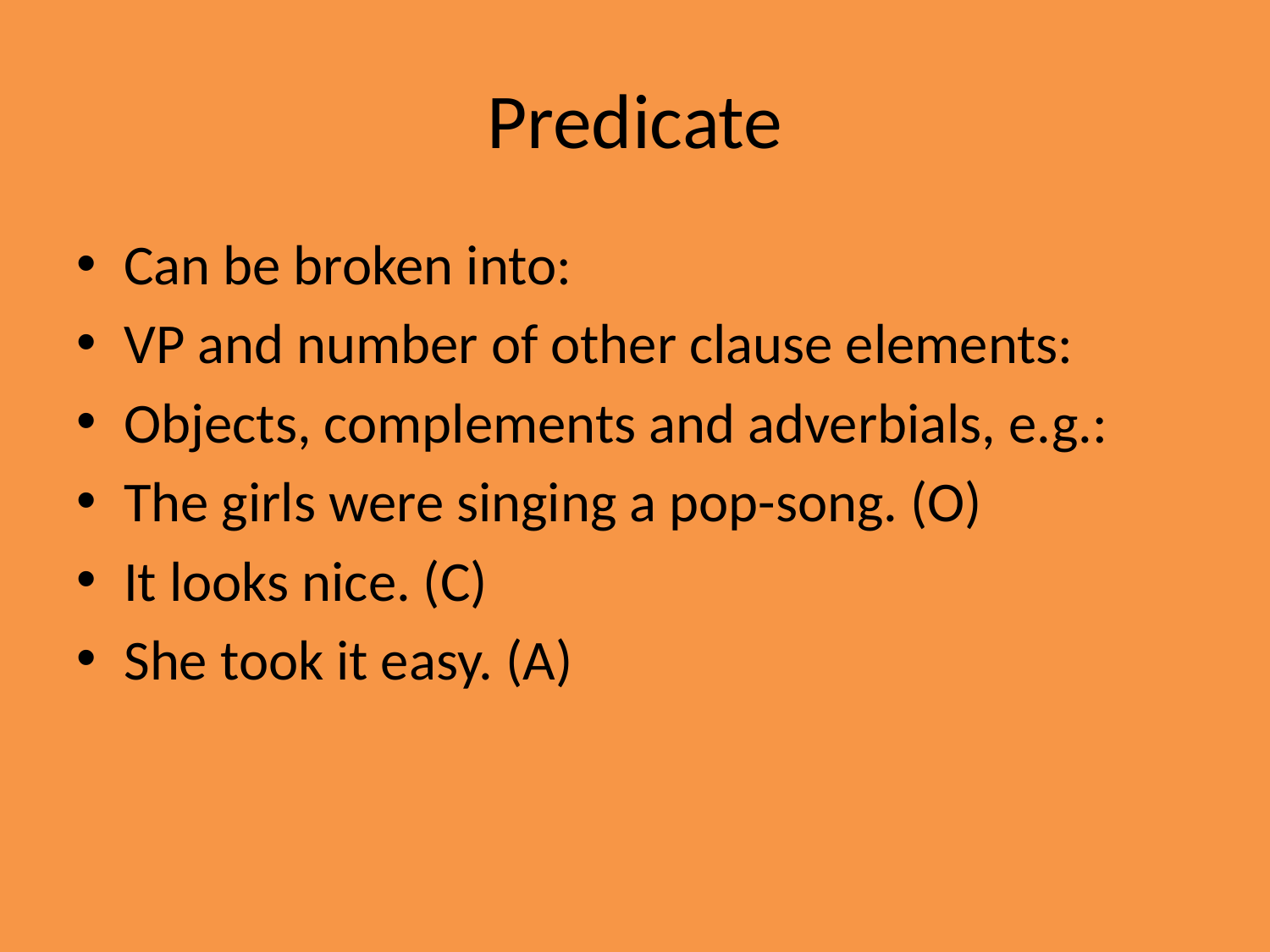

# Predicate
Can be broken into:
VP and number of other clause elements:
Objects, complements and adverbials, e.g.:
The girls were singing a pop-song. (O)
It looks nice. (C)
She took it easy. (A)